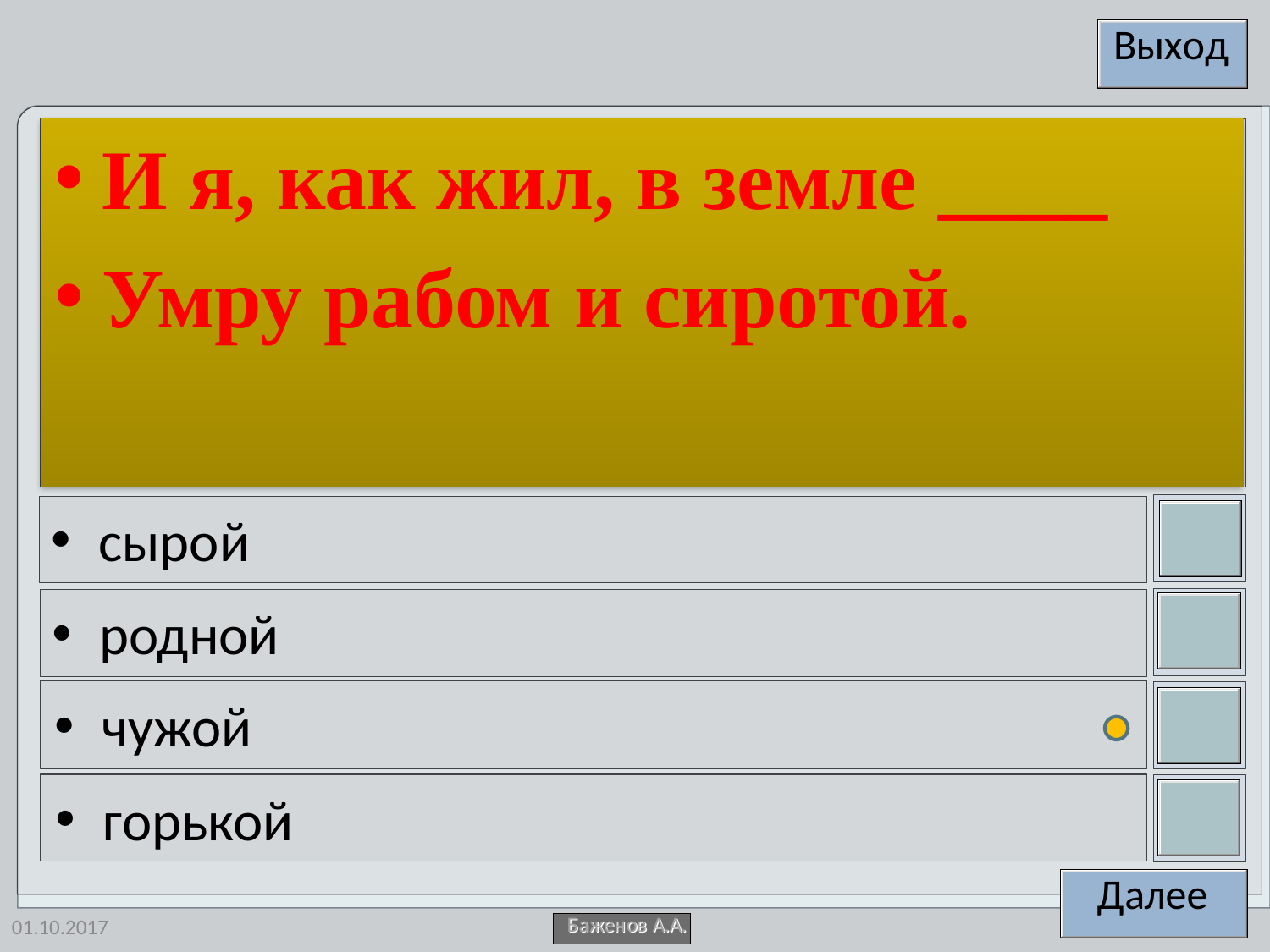

И я, как жил, в земле ____
Умру рабом и сиротой.

сырой
родной
чужой
горькой
01.10.2017